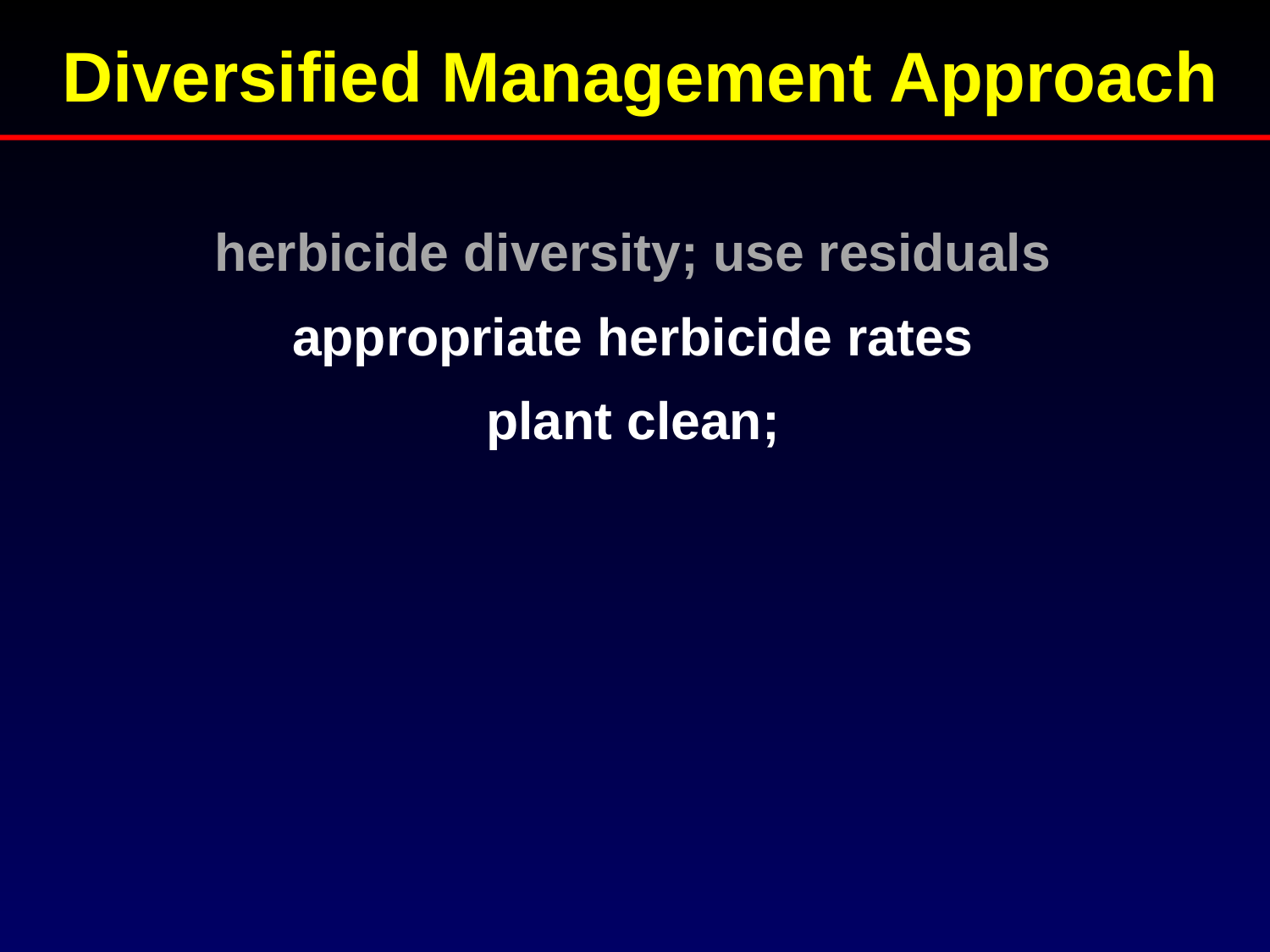

Diversified Management Approach

herbicide diversity; use residuals
appropriate herbicide rates
plant clean;